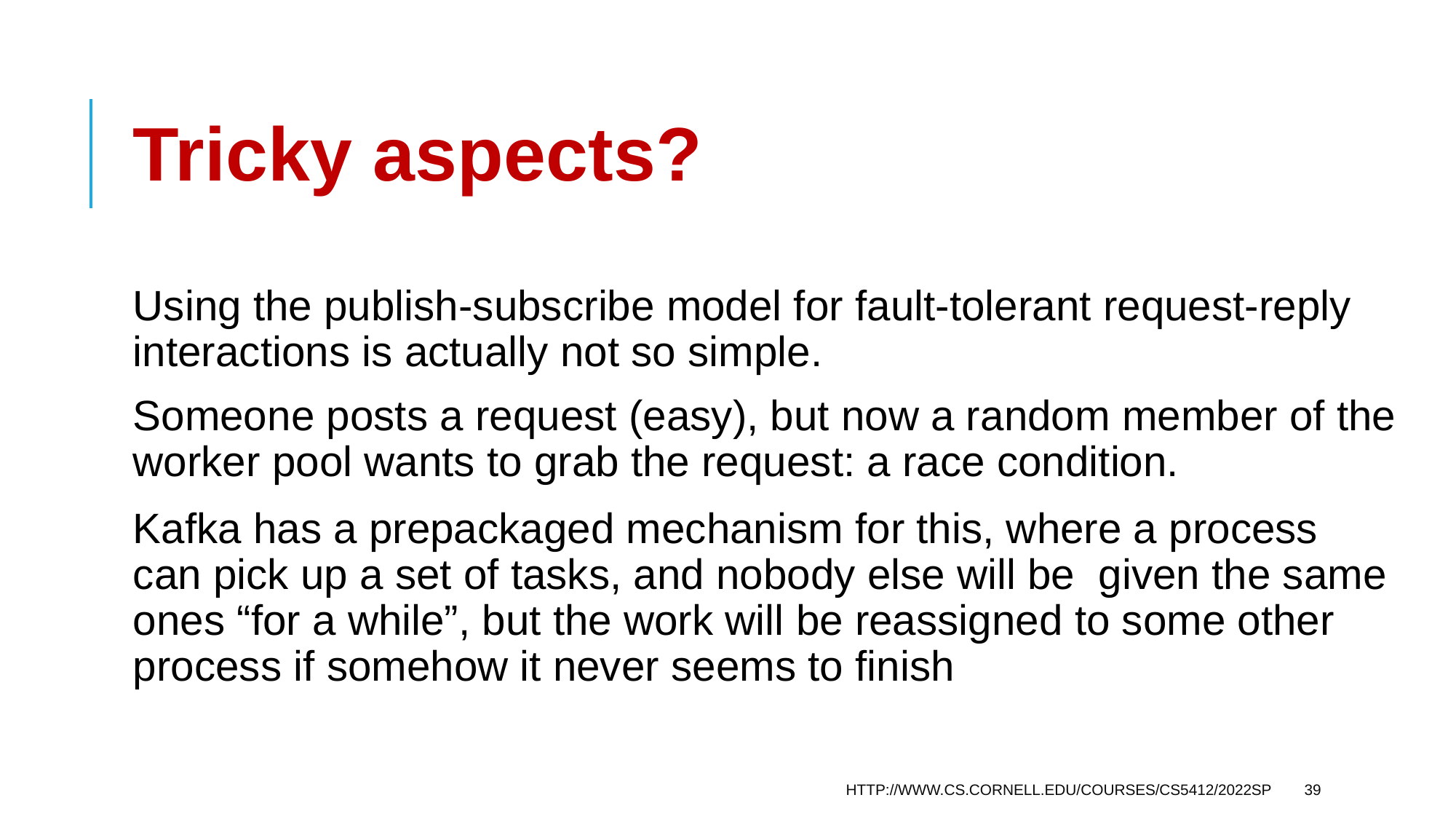

# Tricky aspects?
Using the publish-subscribe model for fault-tolerant request-reply interactions is actually not so simple.
Someone posts a request (easy), but now a random member of the worker pool wants to grab the request: a race condition.
Kafka has a prepackaged mechanism for this, where a process can pick up a set of tasks, and nobody else will be  given the same ones “for a while”, but the work will be reassigned to some other process if somehow it never seems to finish
HTTP://WWW.CS.CORNELL.EDU/COURSES/CS5412/2022SP
39